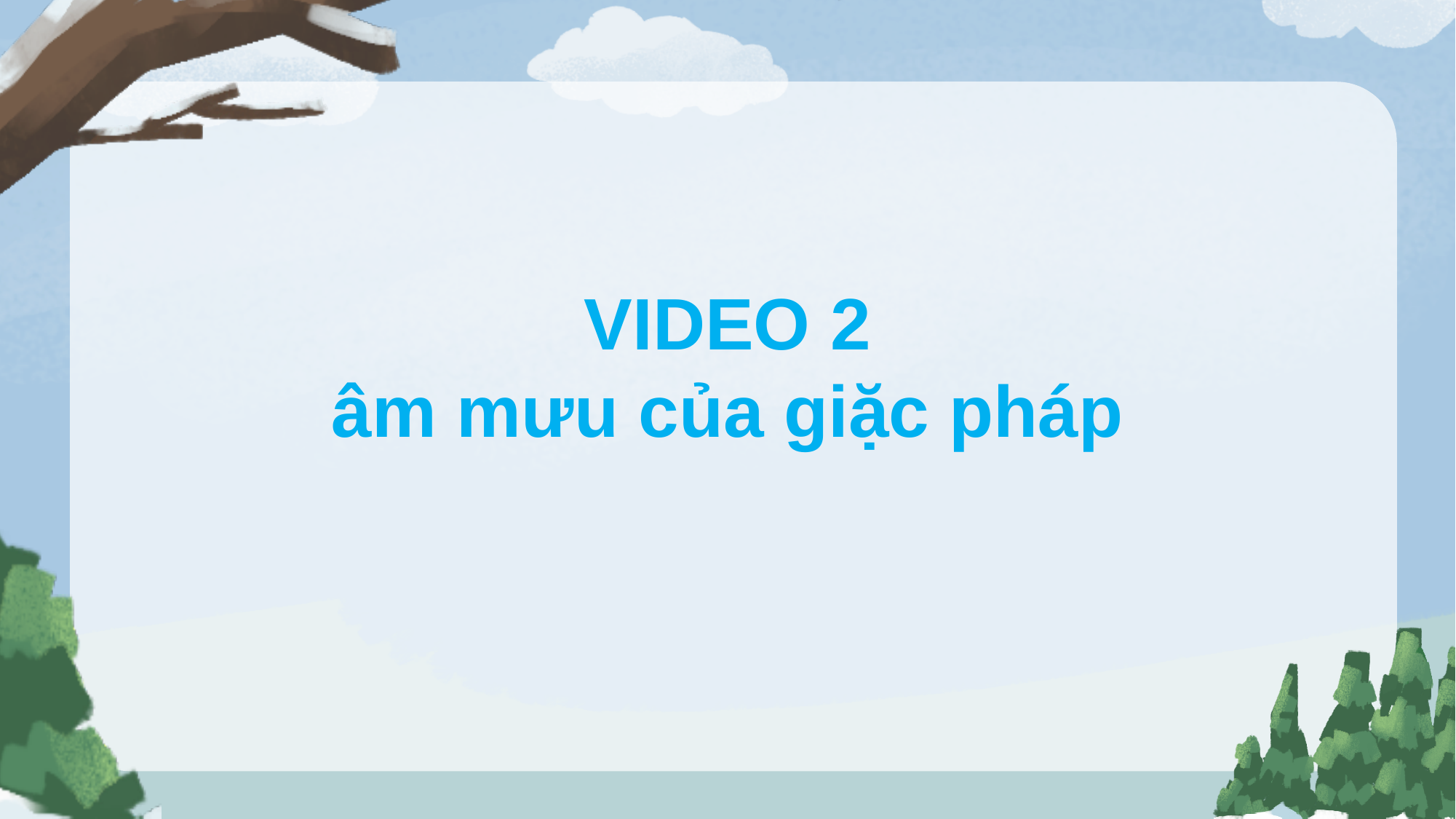

VIDEO 2
âm mưu của giặc pháp